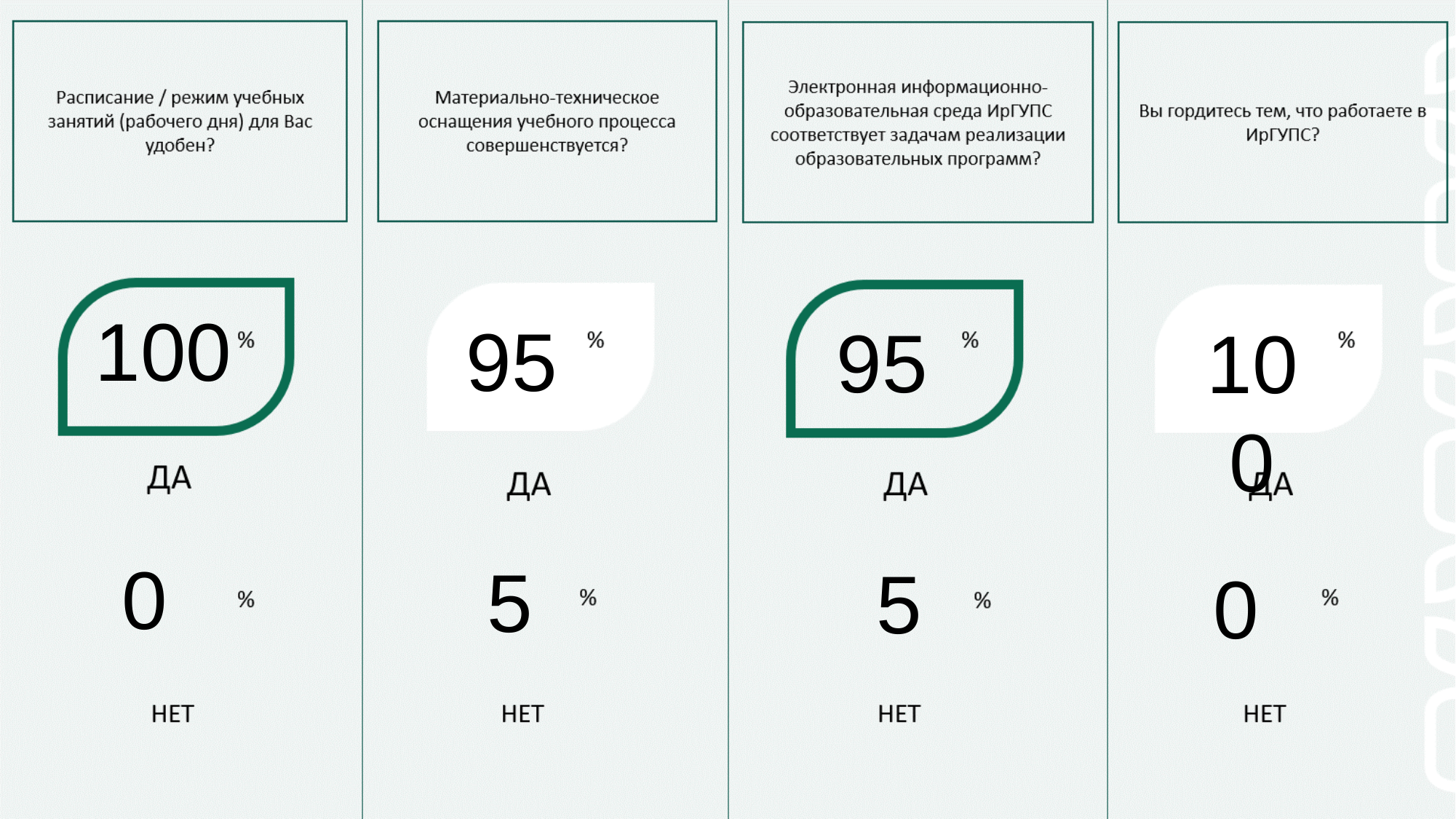

100
95
95
100
0
5
5
0